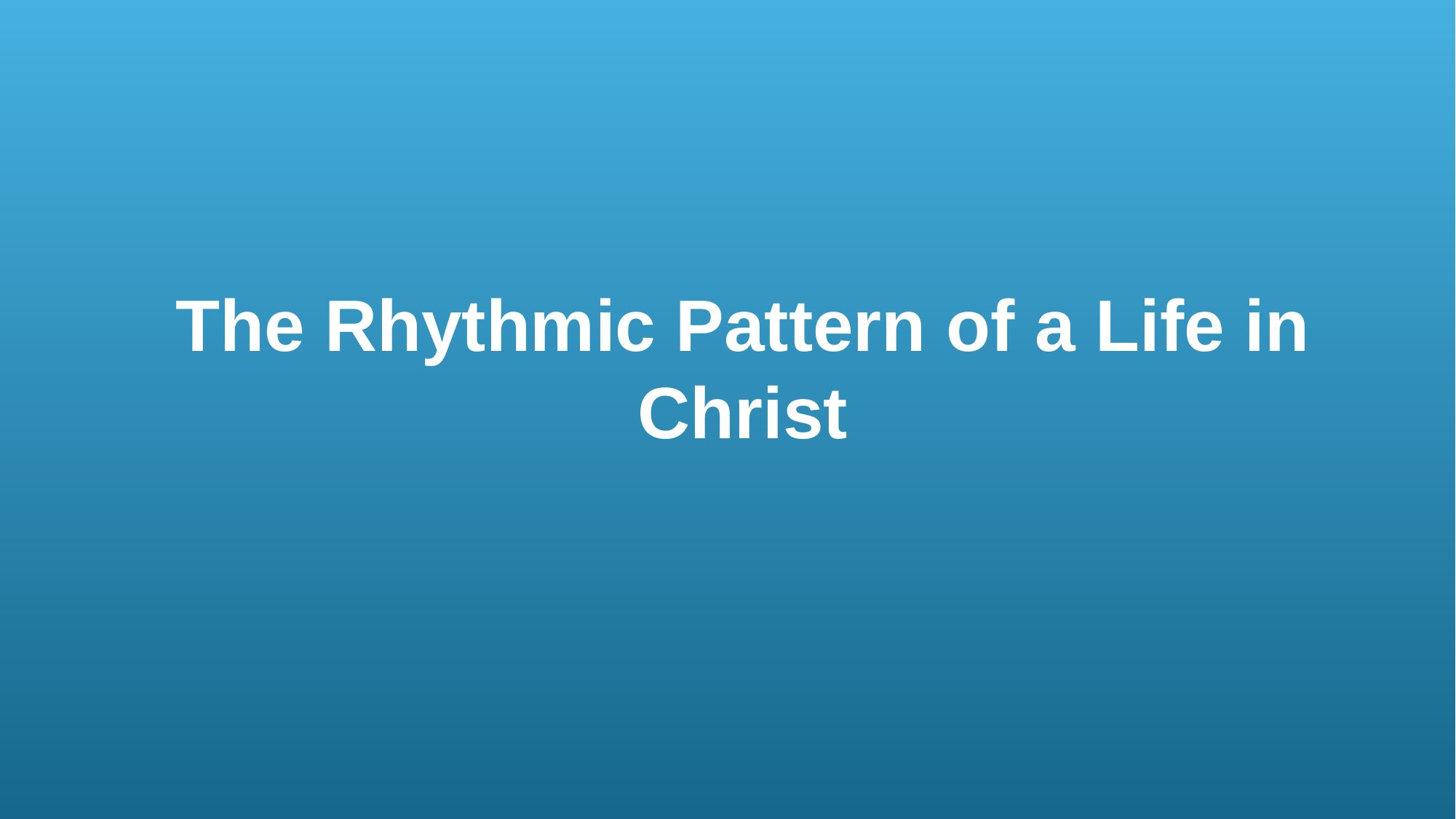

The Rhythmic Pattern of a Life in Christ